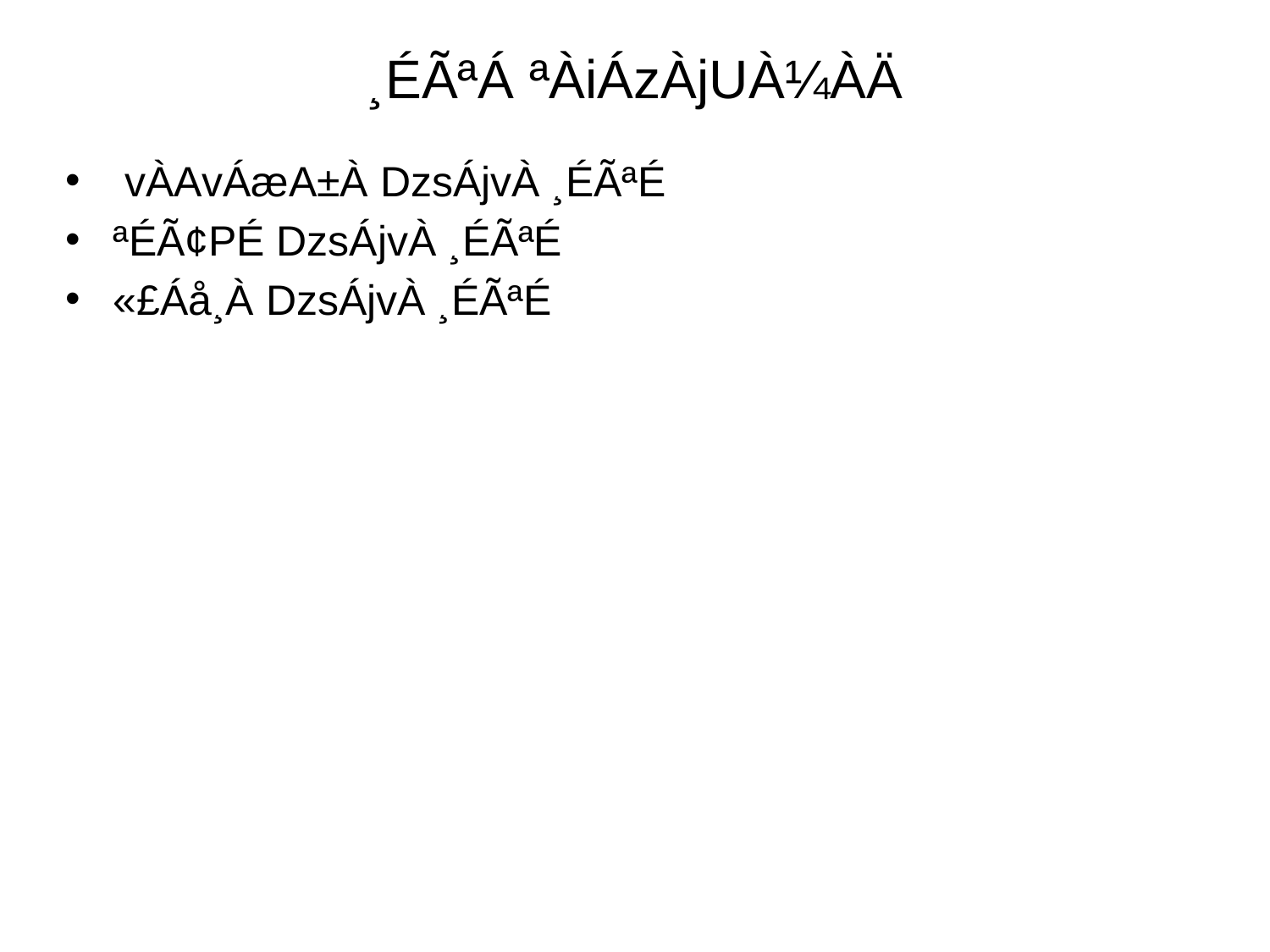

# ¸ÉÃªÁ ªÀiÁzÀjUÀ¼ÀÄ
 vÀAvÁæA±À DzsÁjvÀ ¸ÉÃªÉ
ªÉÃ¢PÉ DzsÁjvÀ ¸ÉÃªÉ
«£Áå¸À DzsÁjvÀ ¸ÉÃªÉ